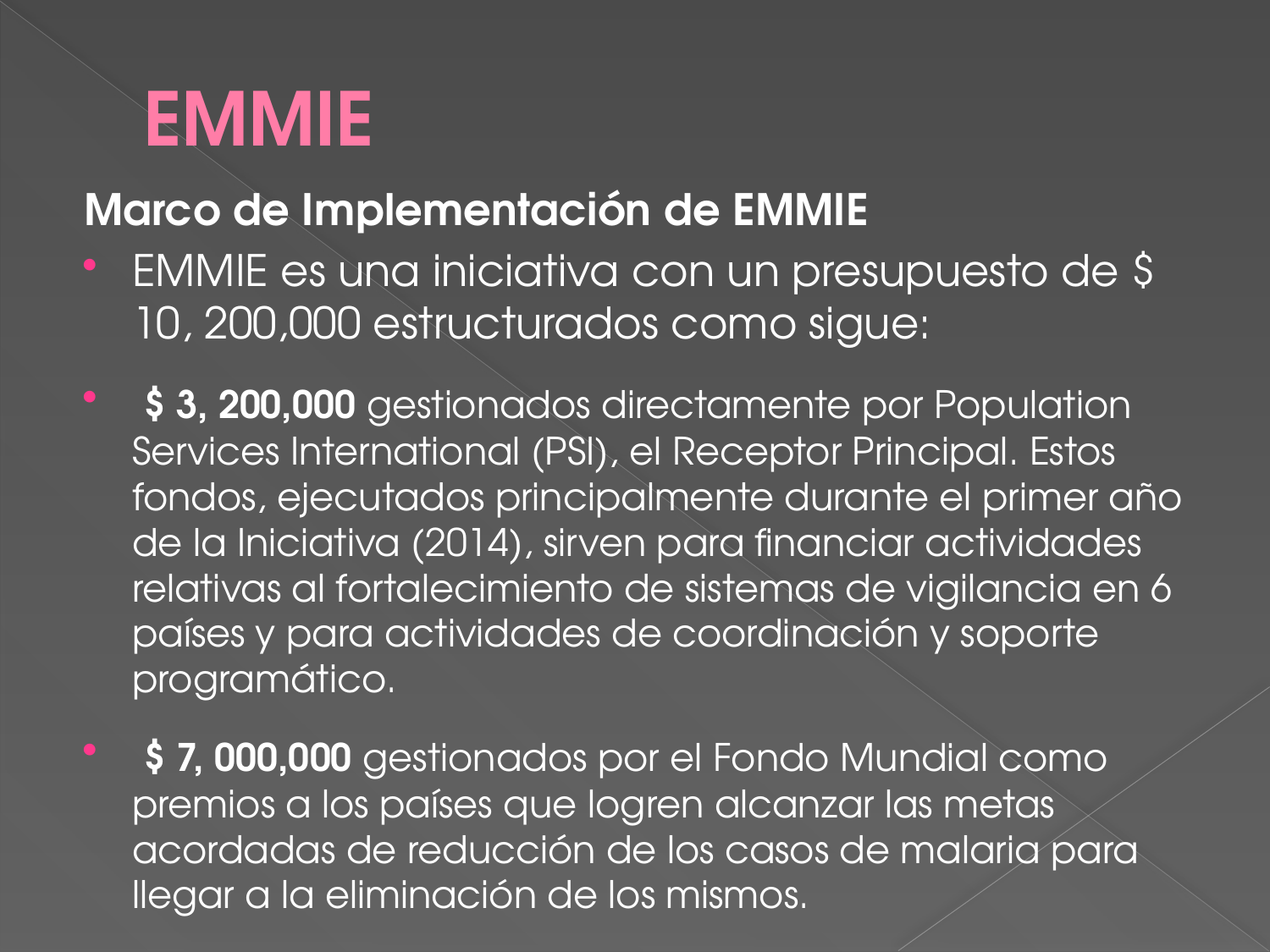

# EMMIE
Marco de Implementación de EMMIE
EMMIE es una iniciativa con un presupuesto de $ 10, 200,000 estructurados como sigue:

 $ 3, 200,000 gestionados directamente por Population Services International (PSI), el Receptor Principal. Estos fondos, ejecutados principalmente durante el primer año de la Iniciativa (2014), sirven para financiar actividades relativas al fortalecimiento de sistemas de vigilancia en 6 países y para actividades de coordinación y soporte programático.

 $ 7, 000,000 gestionados por el Fondo Mundial como premios a los países que logren alcanzar las metas acordadas de reducción de los casos de malaria para llegar a la eliminación de los mismos.